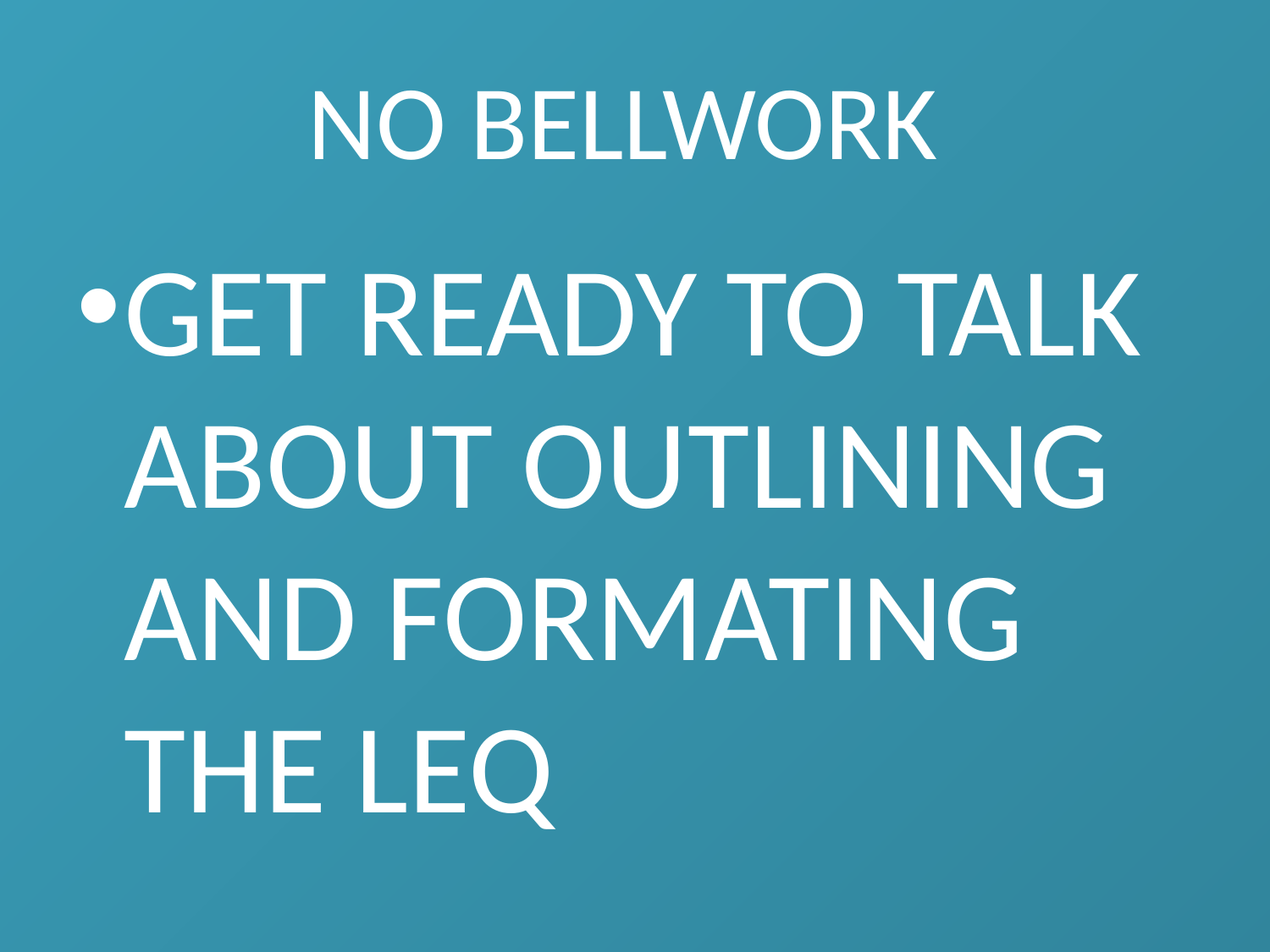

# NO BELLWORK
GET READY TO TALK ABOUT OUTLINING AND FORMATING THE LEQ